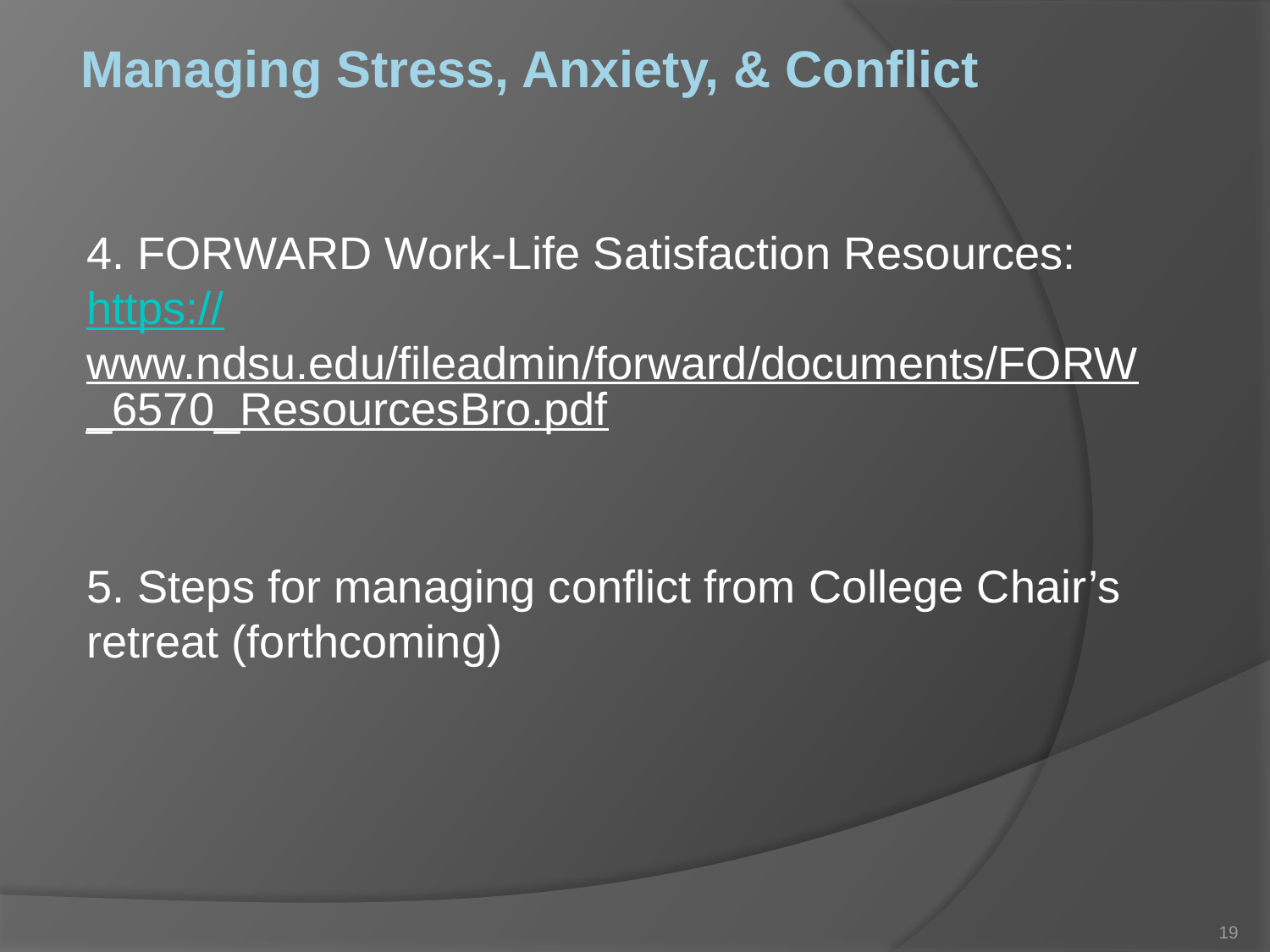

# Managing Stress, Anxiety, & Conflict

.

4. FORWARD Work-Life Satisfaction Resources: https://www.ndsu.edu/fileadmin/forward/documents/FORW_6570_ResourcesBro.pdf

5. Steps for managing conflict from College Chair’s retreat (forthcoming)
19